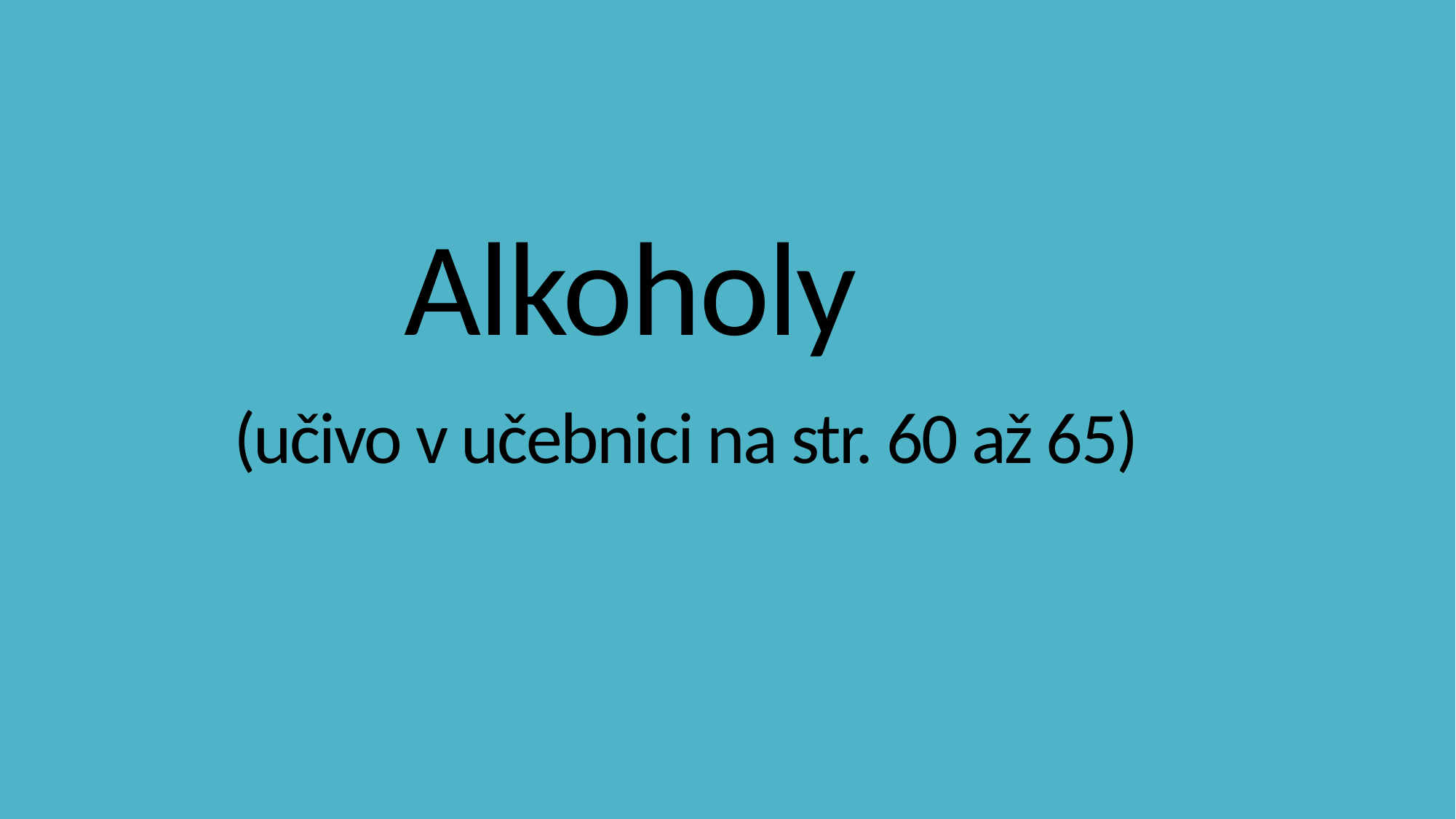

# Alkoholy (učivo v učebnici na str. 60 až 65)